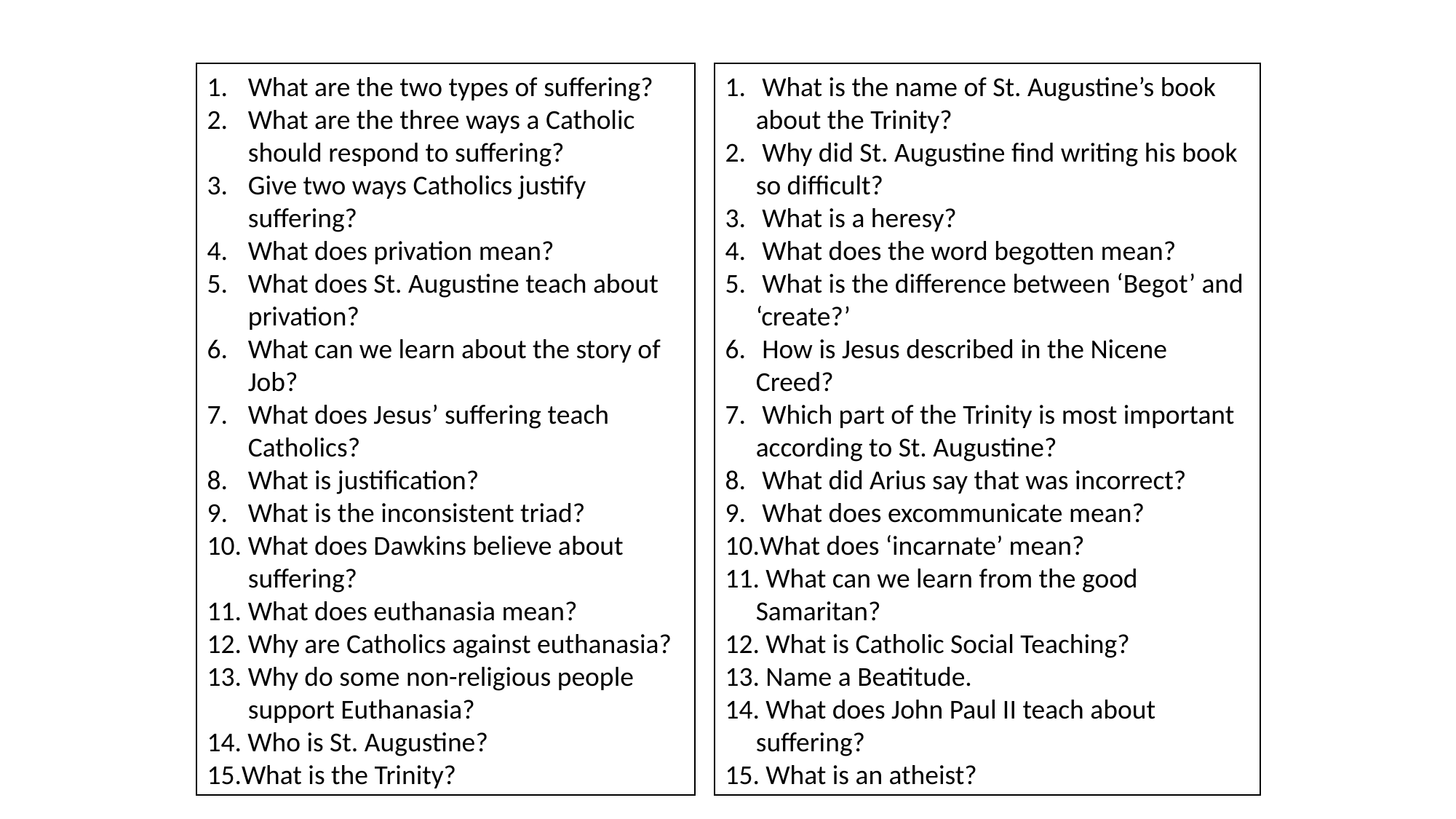

What are the two types of suffering?
What are the three ways a Catholic should respond to suffering?
Give two ways Catholics justify suffering?
What does privation mean?
What does St. Augustine teach about privation?
What can we learn about the story of Job?
What does Jesus’ suffering teach Catholics?
What is justification?
What is the inconsistent triad?
What does Dawkins believe about suffering?
What does euthanasia mean?
Why are Catholics against euthanasia?
Why do some non-religious people support Euthanasia?
 Who is St. Augustine?
What is the Trinity?
 What is the name of St. Augustine’s book about the Trinity?
 Why did St. Augustine find writing his book so difficult?
 What is a heresy?
 What does the word begotten mean?
 What is the difference between ‘Begot’ and ‘create?’
 How is Jesus described in the Nicene Creed?
 Which part of the Trinity is most important according to St. Augustine?
 What did Arius say that was incorrect?
 What does excommunicate mean?
What does ‘incarnate’ mean?
 What can we learn from the good Samaritan?
 What is Catholic Social Teaching?
 Name a Beatitude.
 What does John Paul II teach about suffering?
 What is an atheist?